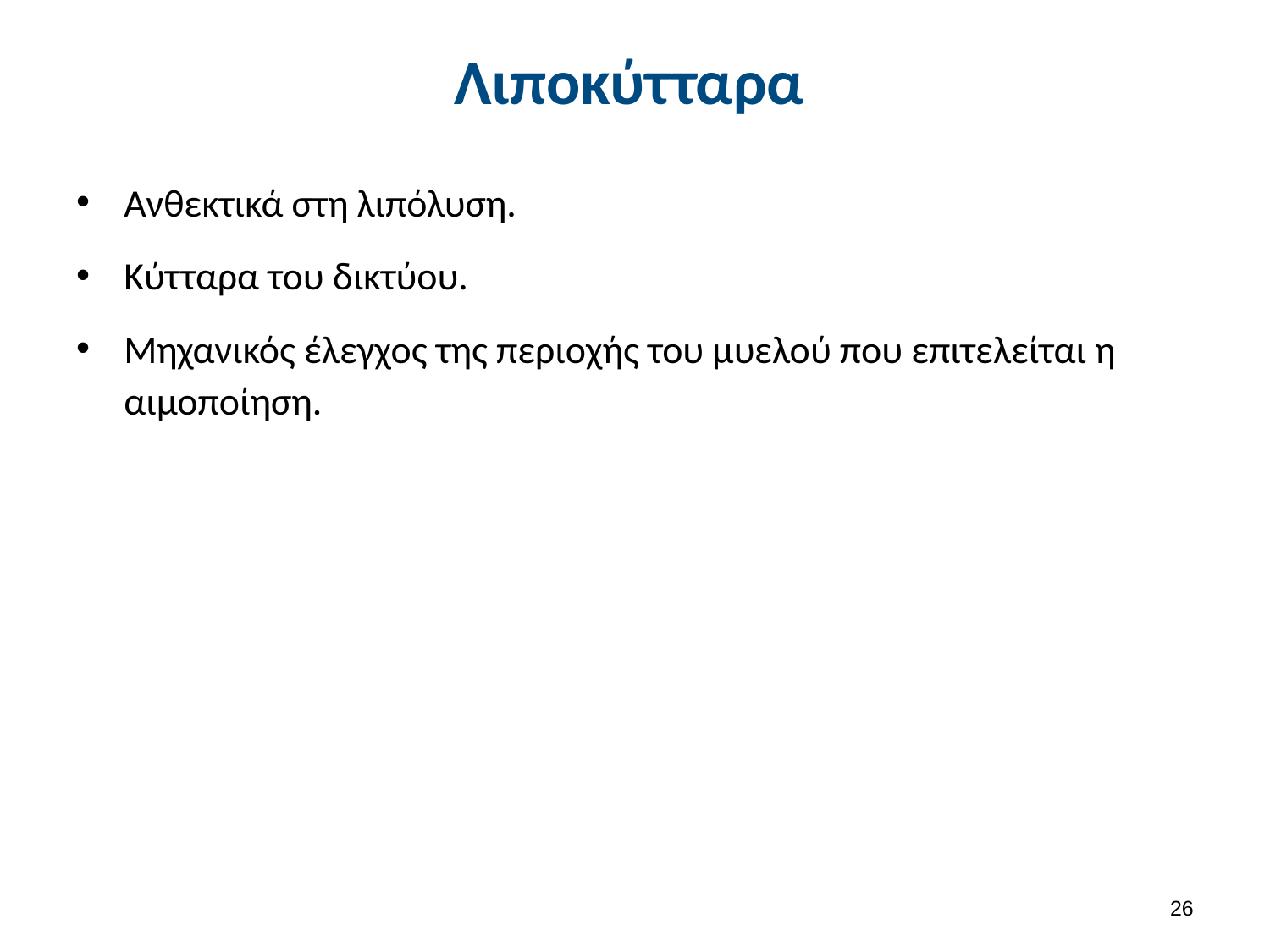

# Λιποκύτταρα
Ανθεκτικά στη λιπόλυση.
Κύτταρα του δικτύου.
Μηχανικός έλεγχος της περιοχής του μυελού που επιτελείται η αιμοποίηση.
26